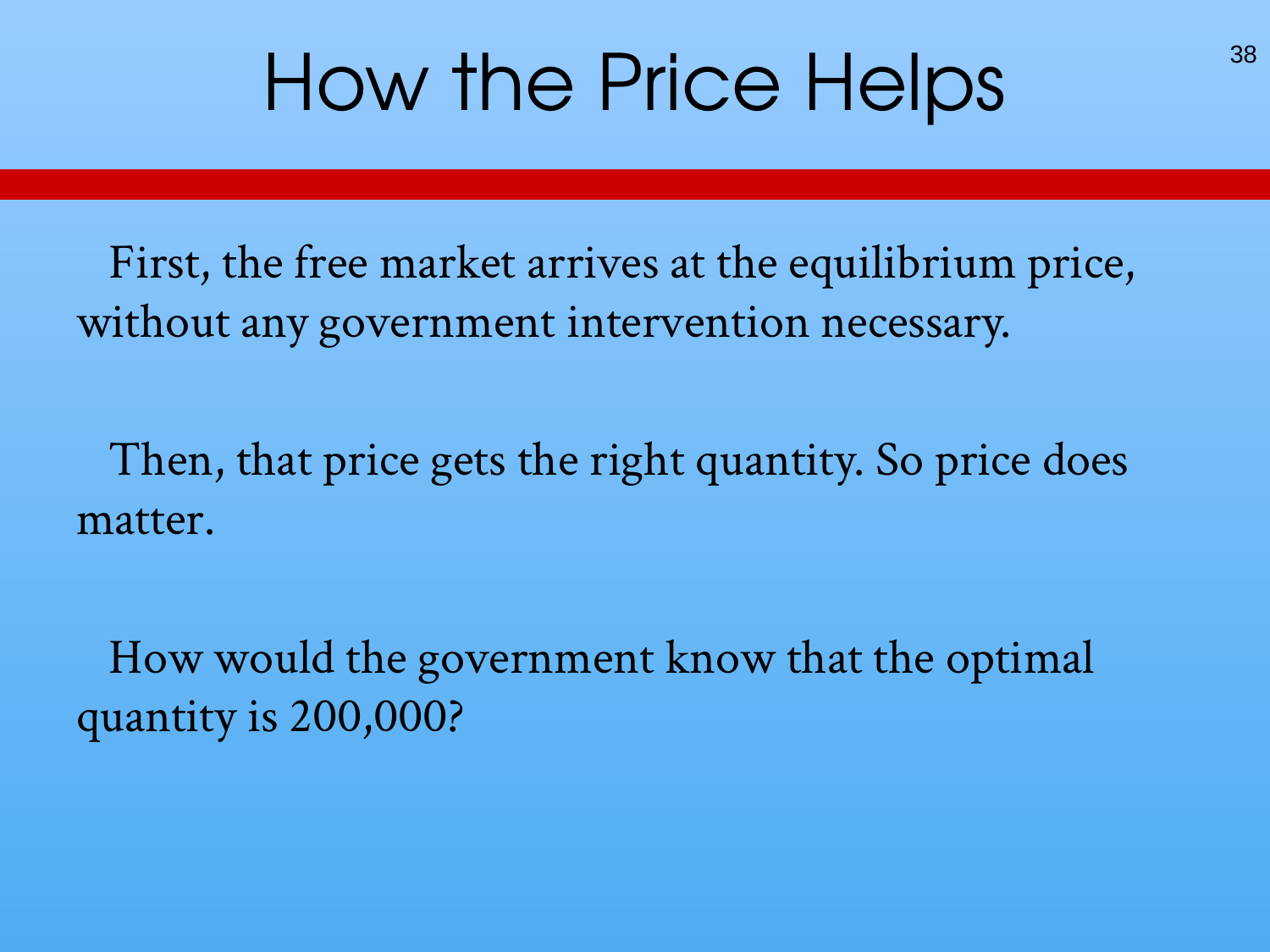

# How the Price Helps
38
   First, the free market arrives at the equilibrium price, without any government intervention necessary.

   Then, that price gets the right quantity. So price does matter.

   How would the government know that the optimal quantity is 200,000?